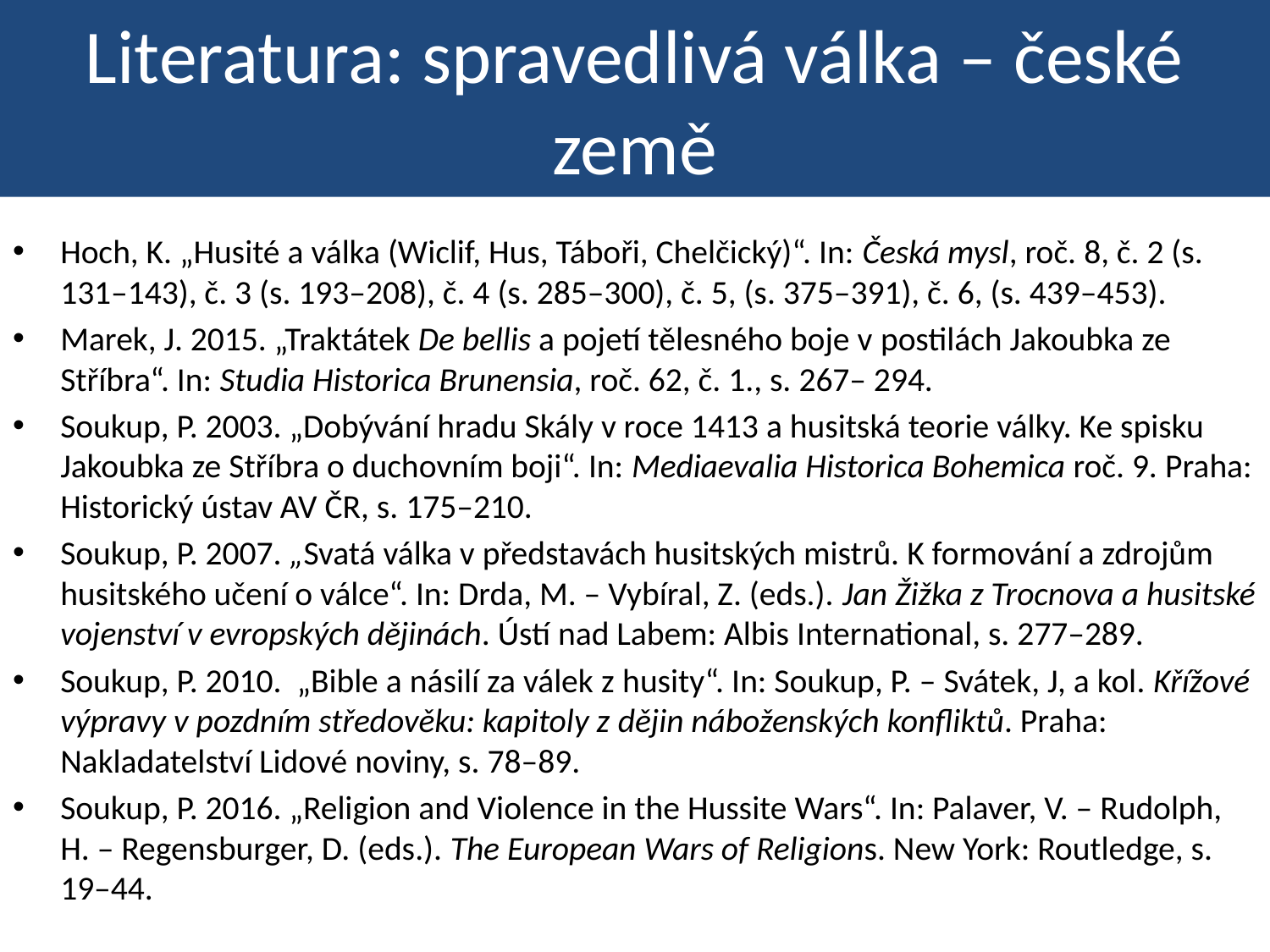

# Literatura: spravedlivá válka – české země
Hoch, K. „Husité a válka (Wiclif, Hus, Táboři, Chelčický)“. In: Česká mysl, roč. 8, č. 2 (s. 131–143), č. 3 (s. 193–208), č. 4 (s. 285–300), č. 5, (s. 375–391), č. 6, (s. 439–453).
Marek, J. 2015. „Traktátek De bellis a pojetí tělesného boje v postilách Jakoubka ze Stříbra“. In: Studia Historica Brunensia, roč. 62, č. 1., s. 267– 294.
Soukup, P. 2003. „Dobývání hradu Skály v roce 1413 a husitská teorie války. Ke spisku Jakoubka ze Stříbra o duchovním boji“. In: Mediaevalia Historica Bohemica roč. 9. Praha: Historický ústav AV ČR, s. 175–210.
Soukup, P. 2007. „Svatá válka v představách husitských mistrů. K formování a zdrojům husitského učení o válce“. In: Drda, M. – Vybíral, Z. (eds.). Jan Žižka z Trocnova a husitské vojenství v evropských dějinách. Ústí nad Labem: Albis International, s. 277–289.
Soukup, P. 2010.  „Bible a násilí za válek z husity“. In: Soukup, P. – Svátek, J, a kol. Křížové výpravy v pozdním středověku: kapitoly z dějin náboženských konfliktů. Praha: Nakladatelství Lidové noviny, s. 78–89.
Soukup, P. 2016. „Religion and Violence in the Hussite Wars“. In: Palaver, V. – Rudolph, H. – Regensburger, D. (eds.). The European Wars of Religions. New York: Routledge, s. 19–44.